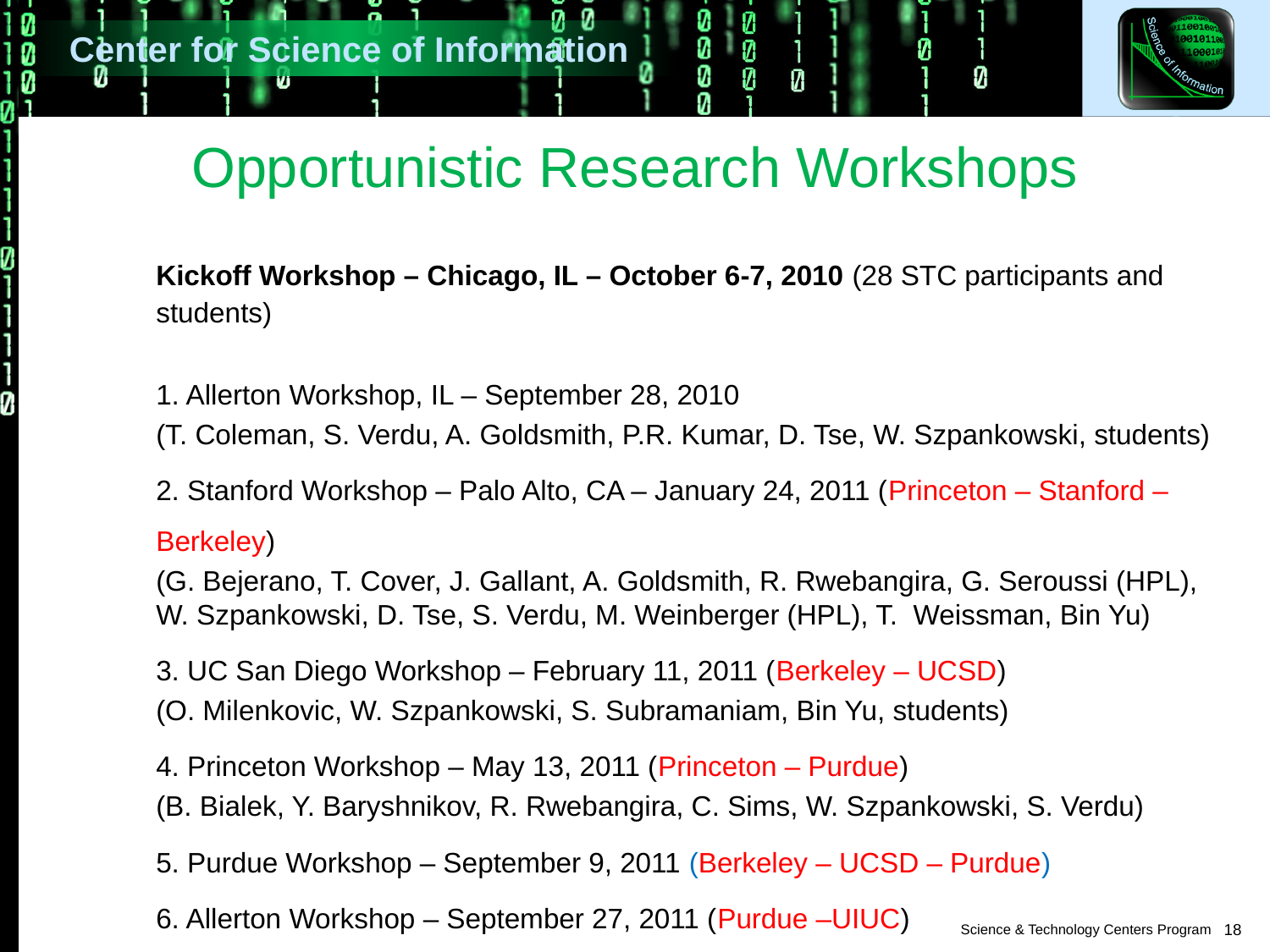

Opportunistic Research Workshops

Kickoff Workshop – Chicago, IL – October 6-7, 2010 (28 STC participants and students)

1. Allerton Workshop, IL – September 28, 2010
(T. Coleman, S. Verdu, A. Goldsmith, P.R. Kumar, D. Tse, W. Szpankowski, students)
2. Stanford Workshop – Palo Alto, CA – January 24, 2011 (Princeton – Stanford –Berkeley)
(G. Bejerano, T. Cover, J. Gallant, A. Goldsmith, R. Rwebangira, G. Seroussi (HPL), W. Szpankowski, D. Tse, S. Verdu, M. Weinberger (HPL), T.  Weissman, Bin Yu)
3. UC San Diego Workshop – February 11, 2011 (Berkeley – UCSD)
(O. Milenkovic, W. Szpankowski, S. Subramaniam, Bin Yu, students)
4. Princeton Workshop – May 13, 2011 (Princeton – Purdue)
(B. Bialek, Y. Baryshnikov, R. Rwebangira, C. Sims, W. Szpankowski, S. Verdu)
5. Purdue Workshop – September 9, 2011 (Berkeley – UCSD – Purdue)
6. Allerton Workshop – September 27, 2011 (Purdue –UIUC)
7. Future Workshops: UCSD, Stanford, MIT, …

18